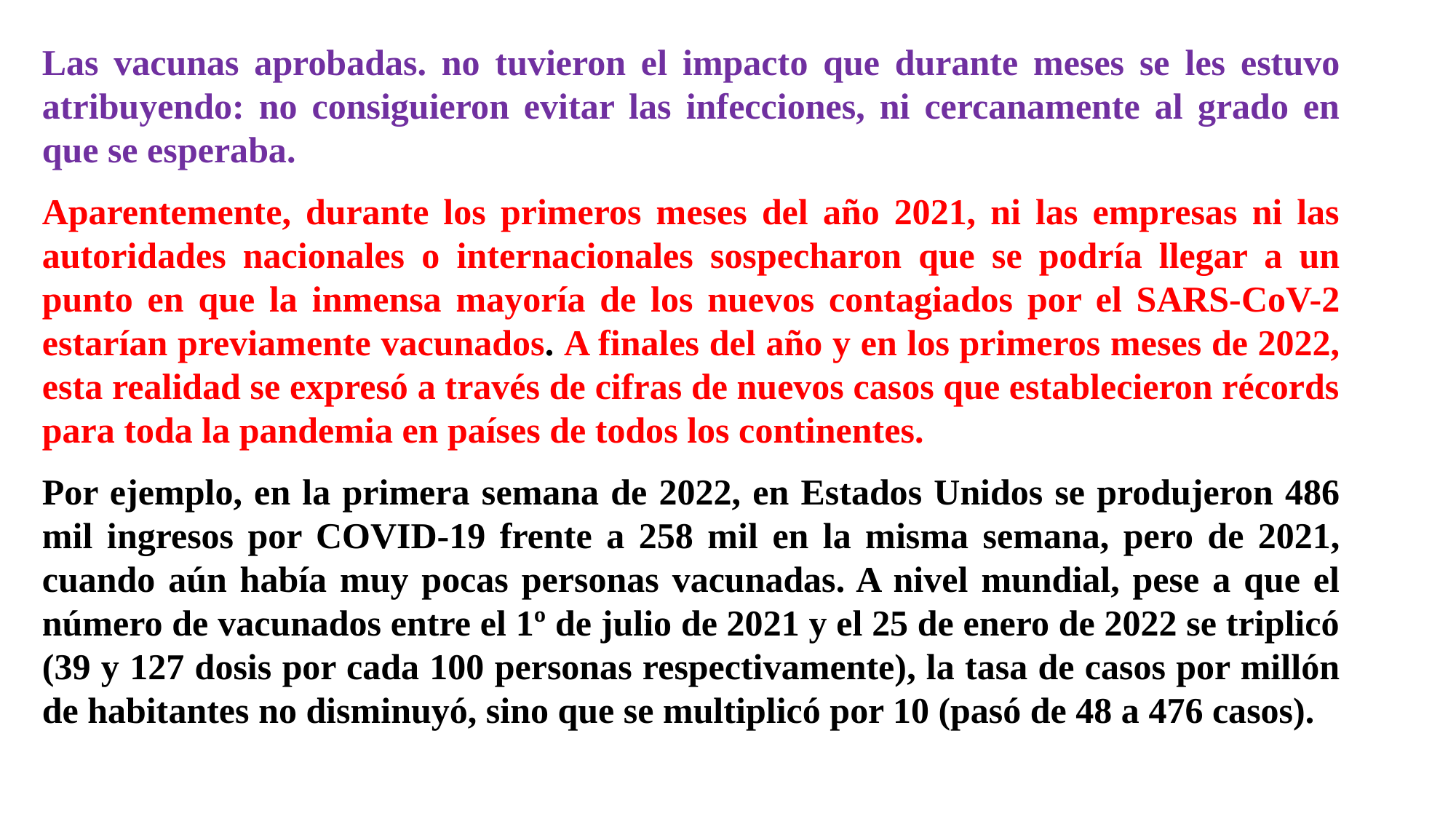

Las vacunas aprobadas. no tuvieron el impacto que durante meses se les estuvo atribuyendo: no consiguieron evitar las infecciones, ni cercanamente al grado en que se esperaba.
Aparentemente, durante los primeros meses del año 2021, ni las empresas ni las autoridades nacionales o internacionales sospecharon que se podría llegar a un punto en que la inmensa mayoría de los nuevos contagiados por el SARS-CoV-2 estarían previamente vacunados. A finales del año y en los primeros meses de 2022, esta realidad se expresó a través de cifras de nuevos casos que establecieron récords para toda la pandemia en países de todos los continentes.
Por ejemplo, en la primera semana de 2022, en Estados Unidos se produjeron 486 mil ingresos por COVID-19 frente a 258 mil en la misma semana, pero de 2021, cuando aún había muy pocas personas vacunadas. A nivel mundial, pese a que el número de vacunados entre el 1º de julio de 2021 y el 25 de enero de 2022 se triplicó (39 y 127 dosis por cada 100 personas respectivamente), la tasa de casos por millón de habitantes no disminuyó, sino que se multiplicó por 10 (pasó de 48 a 476 casos).